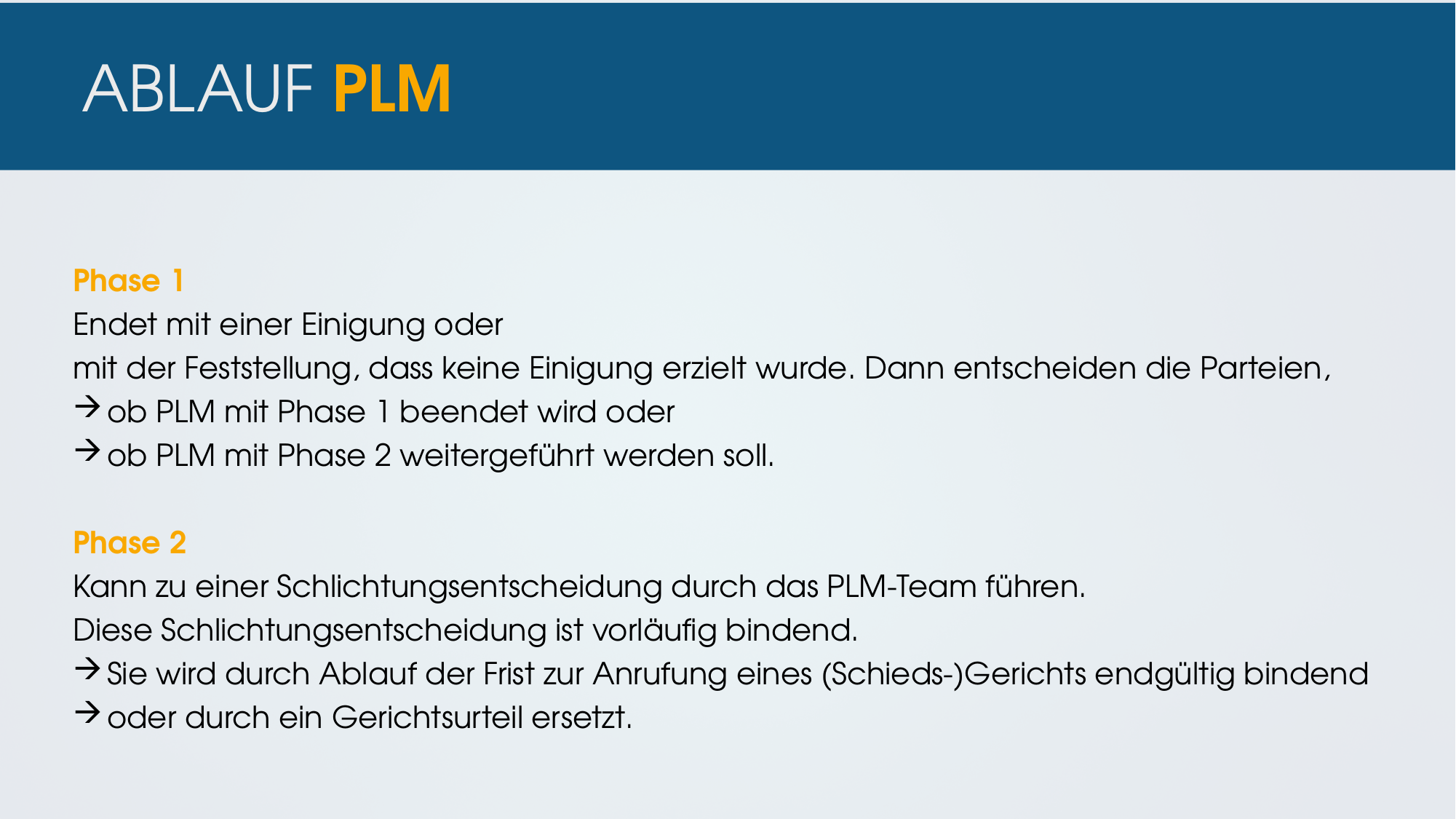

# Ablauf PLM
Phase 1
Endet mit einer Einigung oder
mit der Feststellung, dass keine Einigung erzielt wurde. Dann entscheiden die Parteien,
ob PLM mit Phase 1 beendet wird oder
ob PLM mit Phase 2 weitergeführt werden soll.

Phase 2
Kann zu einer Schlichtungsentscheidung durch das PLM-Team führen.
Diese Schlichtungsentscheidung ist vorläufig bindend.
Sie wird durch Ablauf der Frist zur Anrufung eines (Schieds-)Gerichts endgültig bindend
oder durch ein Gerichtsurteil ersetzt.